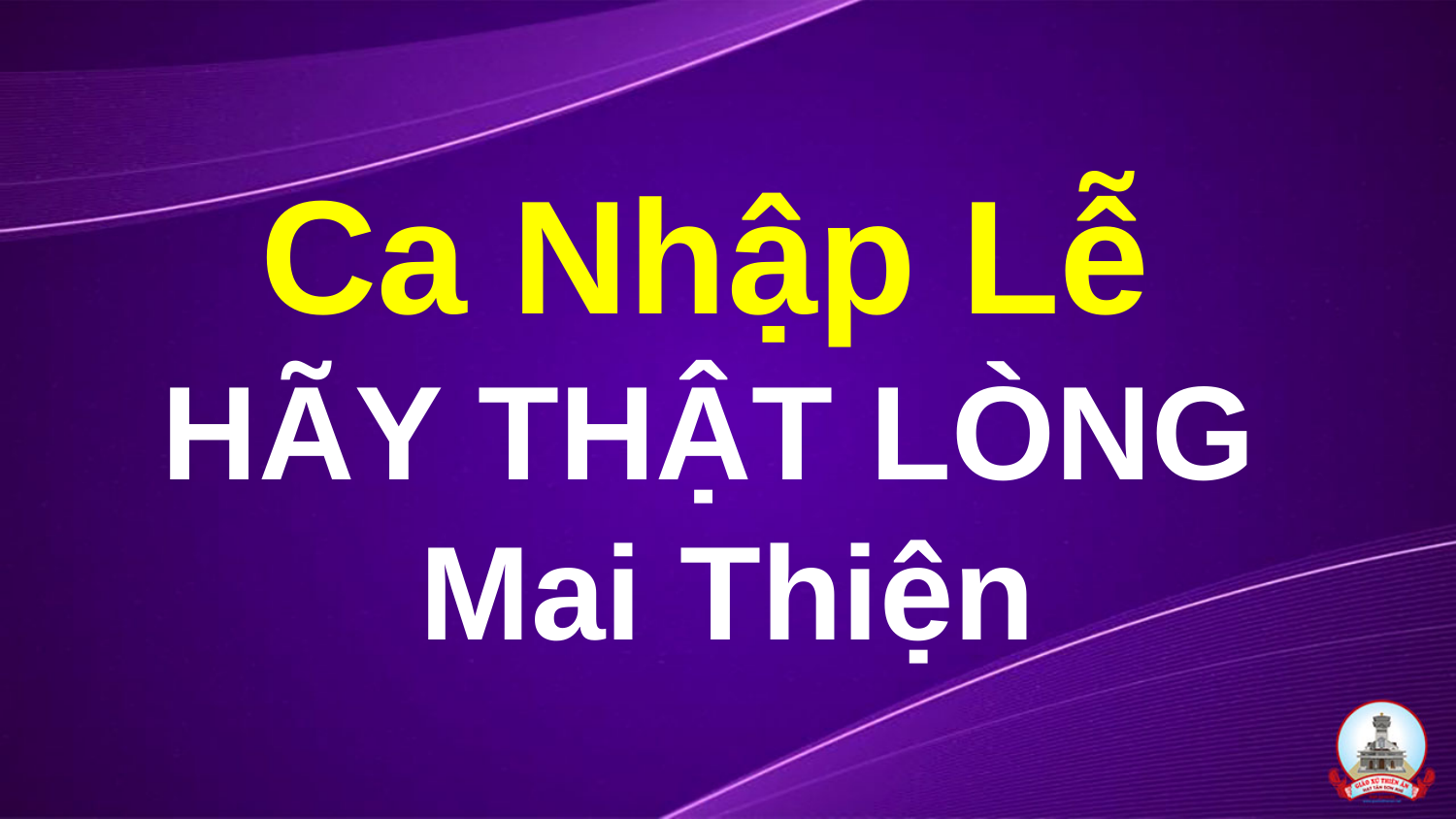

# Ca Nhập Lễ HÃY THẬT LÒNG Mai Thiện